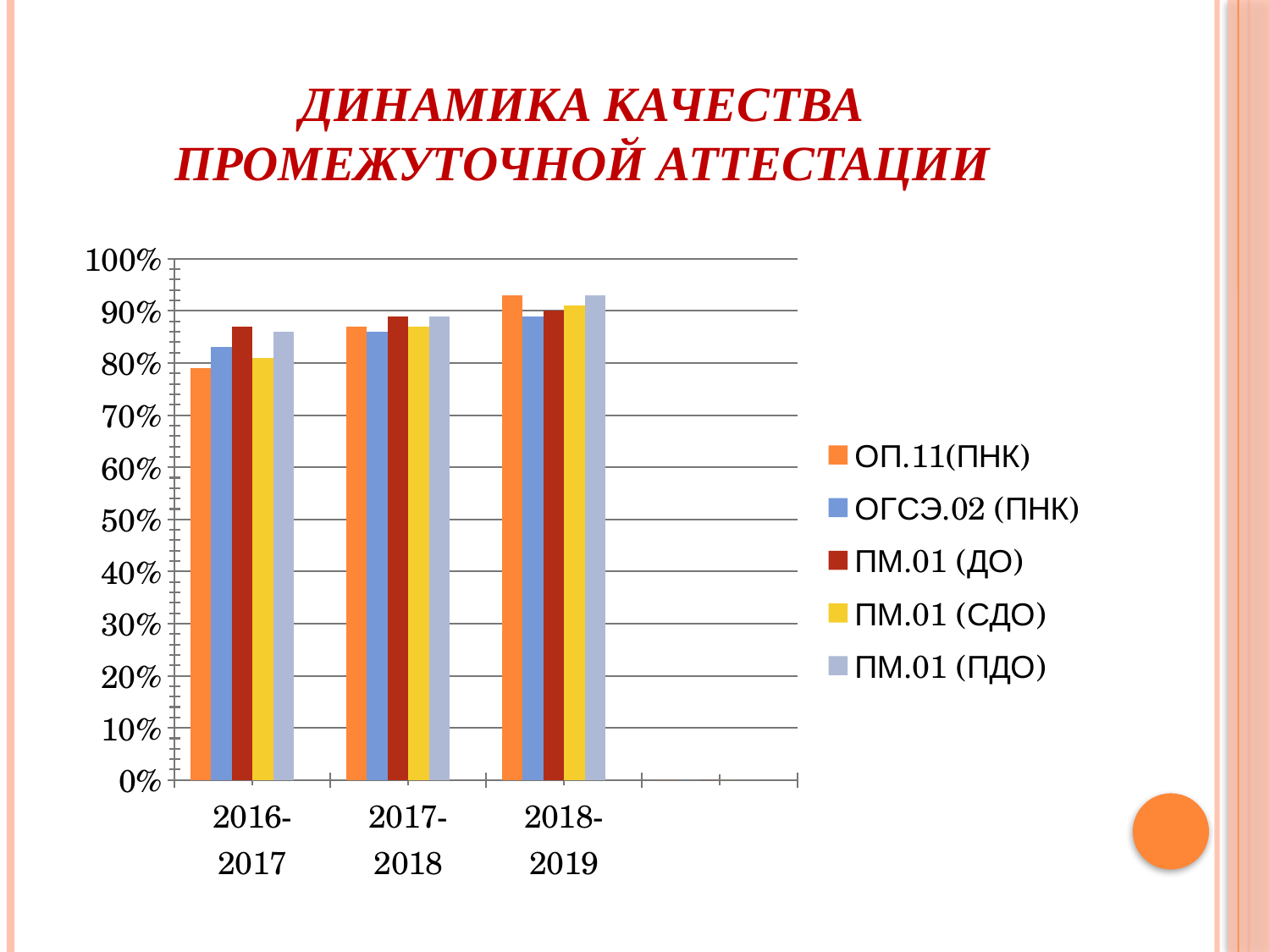

# Динамика качества промежуточной аттестации

### Chart

| Category | ОП.11(ПНК) | ОГСЭ.02 (ПНК) | ПМ.01 (ДО) | ПМ.01 (СДО) | ПМ.01 (ПДО) | Столбец14 |
|---|---|---|---|---|---|---|
| 2016-2017 | 0.79 | 0.8300000000000003 | 0.8700000000000003 | 0.81 | 0.8600000000000003 | None |
| 2017-2018 | 0.8700000000000003 | 0.8600000000000003 | 0.89 | 0.8700000000000003 | 0.89 | None |
| 2018-2019 | 0.93 | 0.89 | 0.9 | 0.91 | 0.93 | None |